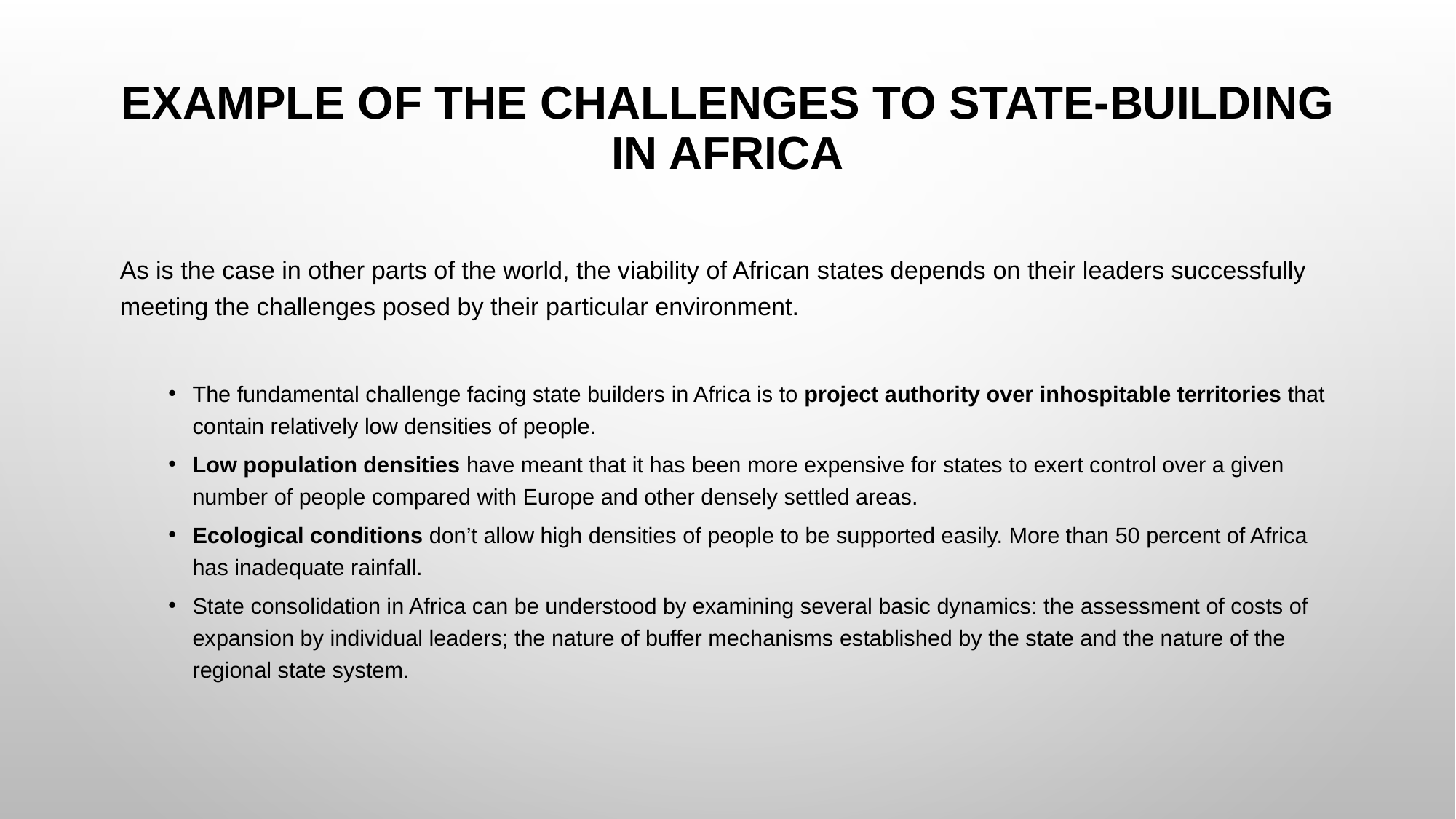

# Example of the challenges to state-building in AFRICA
As is the case in other parts of the world, the viability of African states depends on their leaders successfully meeting the challenges posed by their particular environment.

The fundamental challenge facing state builders in Africa is to project authority over inhospitable territories that contain relatively low densities of people.
Low population densities have meant that it has been more expensive for states to exert control over a given number of people compared with Europe and other densely settled areas.
Ecological conditions don’t allow high densities of people to be supported easily. More than 50 percent of Africa has inadequate rainfall.
State consolidation in Africa can be understood by examining several basic dynamics: the assessment of costs of expansion by individual leaders; the nature of buffer mechanisms established by the state and the nature of the regional state system.